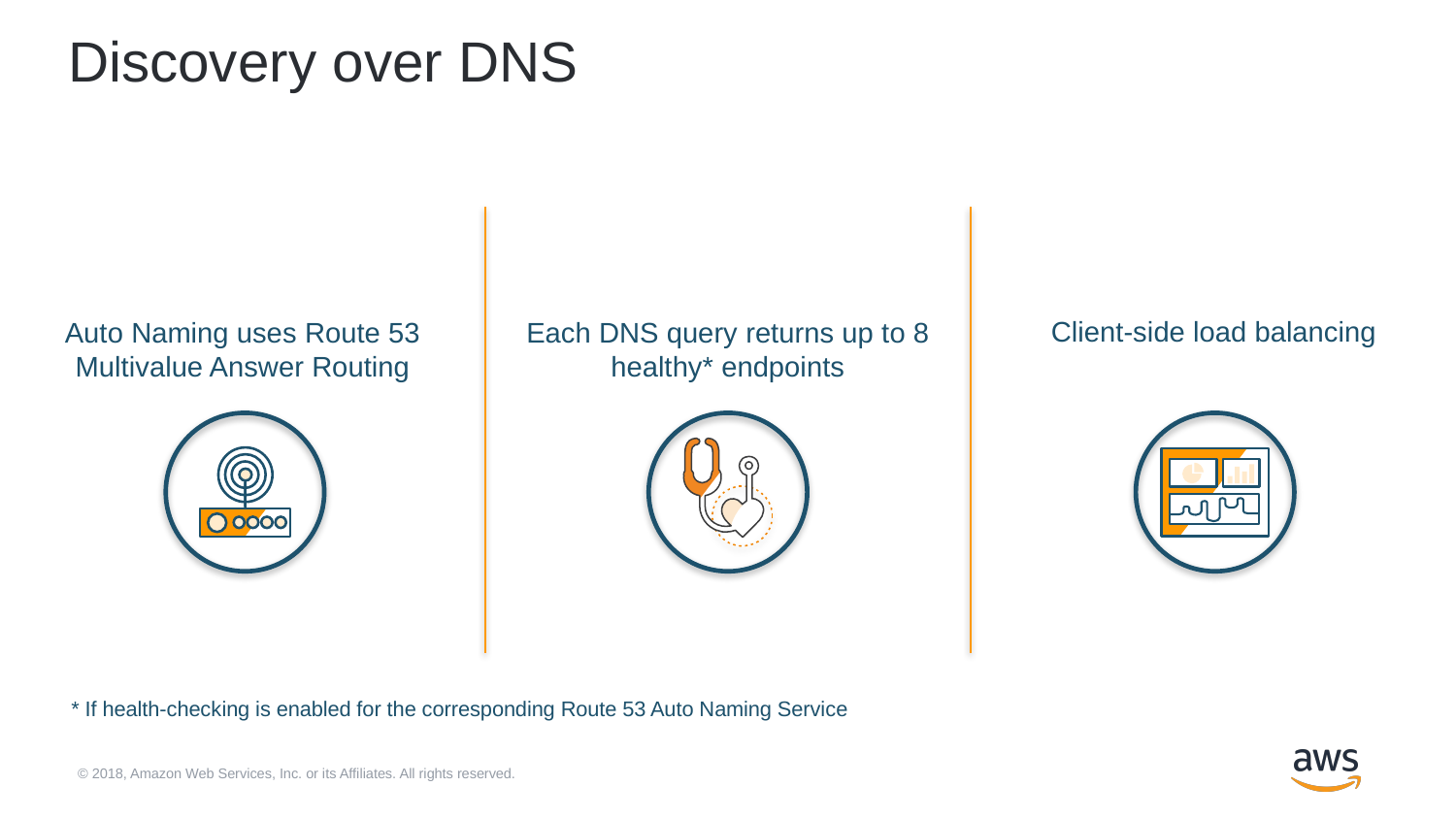

# Discovery over DNS
Client-side load balancing

Auto Naming uses Route 53 Multivalue Answer Routing
Each DNS query returns up to 8 healthy* endpoints

* If health-checking is enabled for the corresponding Route 53 Auto Naming Service